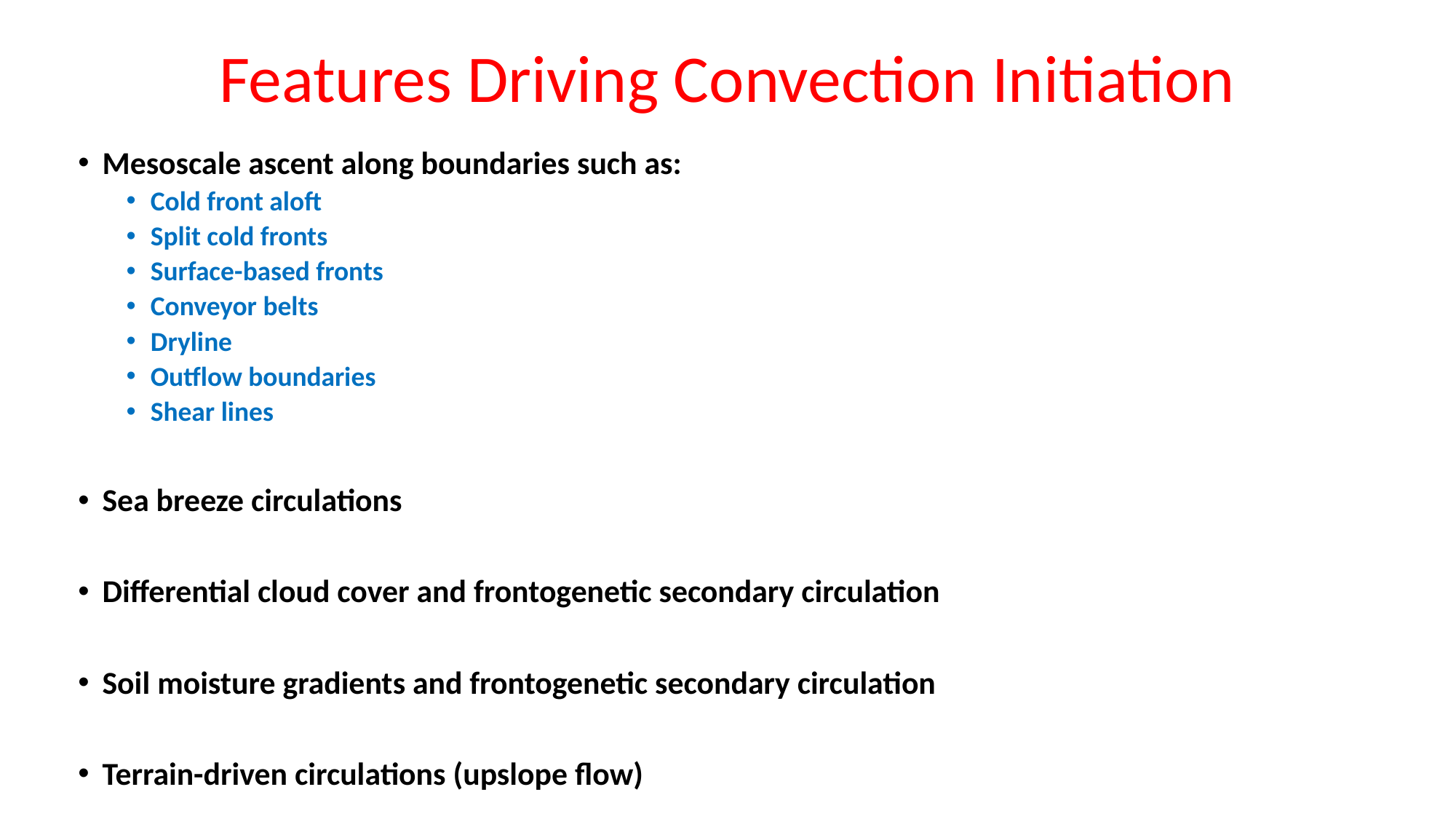

# Features Driving Convection Initiation
Mesoscale ascent along boundaries such as:
Cold front aloft
Split cold fronts
Surface-based fronts
Conveyor belts
Dryline
Outflow boundaries
Shear lines

Sea breeze circulations

Differential cloud cover and frontogenetic secondary circulation

Soil moisture gradients and frontogenetic secondary circulation

Terrain-driven circulations (upslope flow)